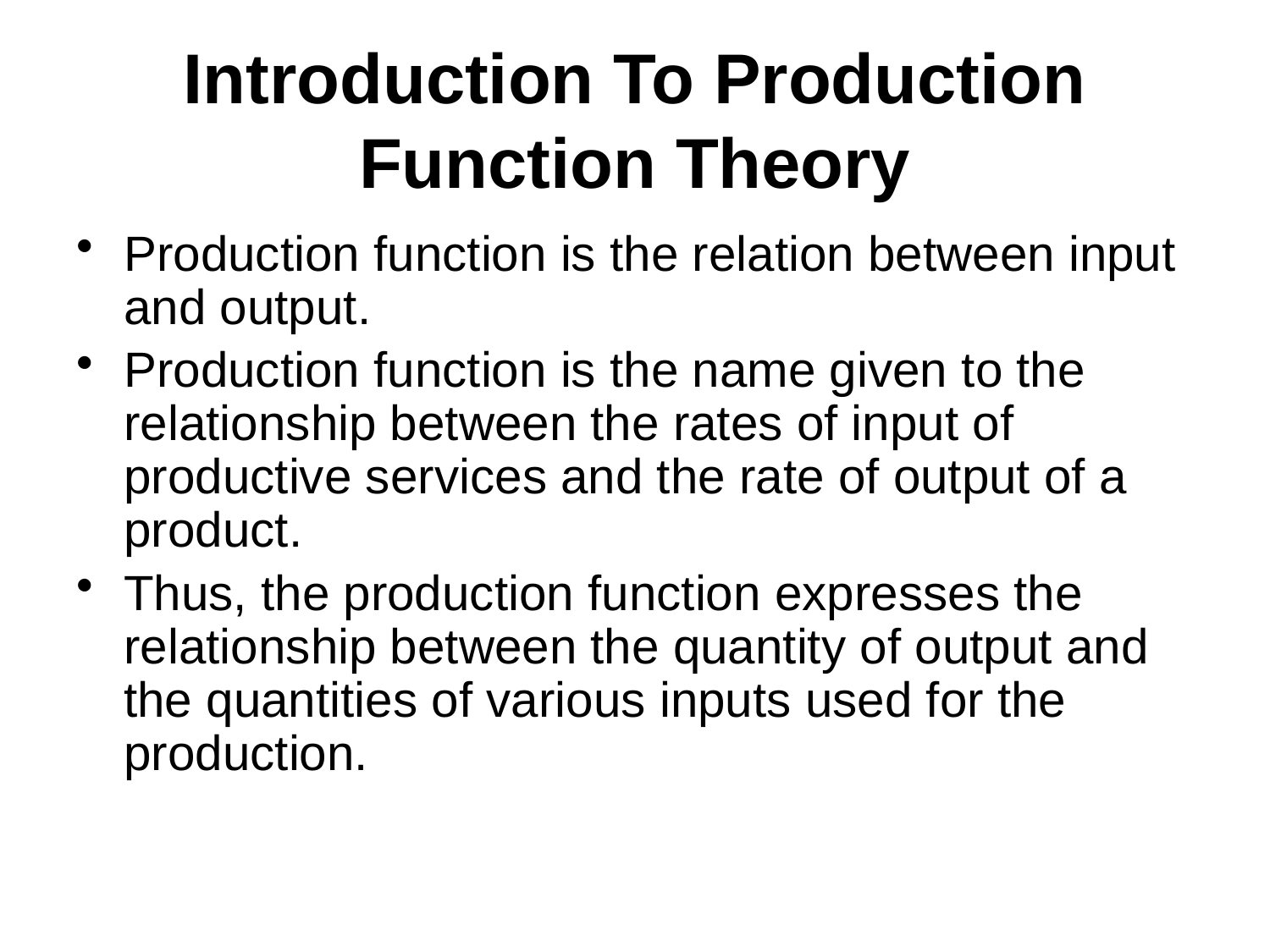

# Introduction To Production Function Theory
Production function is the relation between input and output.
Production function is the name given to the relationship between the rates of input of productive services and the rate of output of a product.
Thus, the production function expresses the relationship between the quantity of output and the quantities of various inputs used for the production.